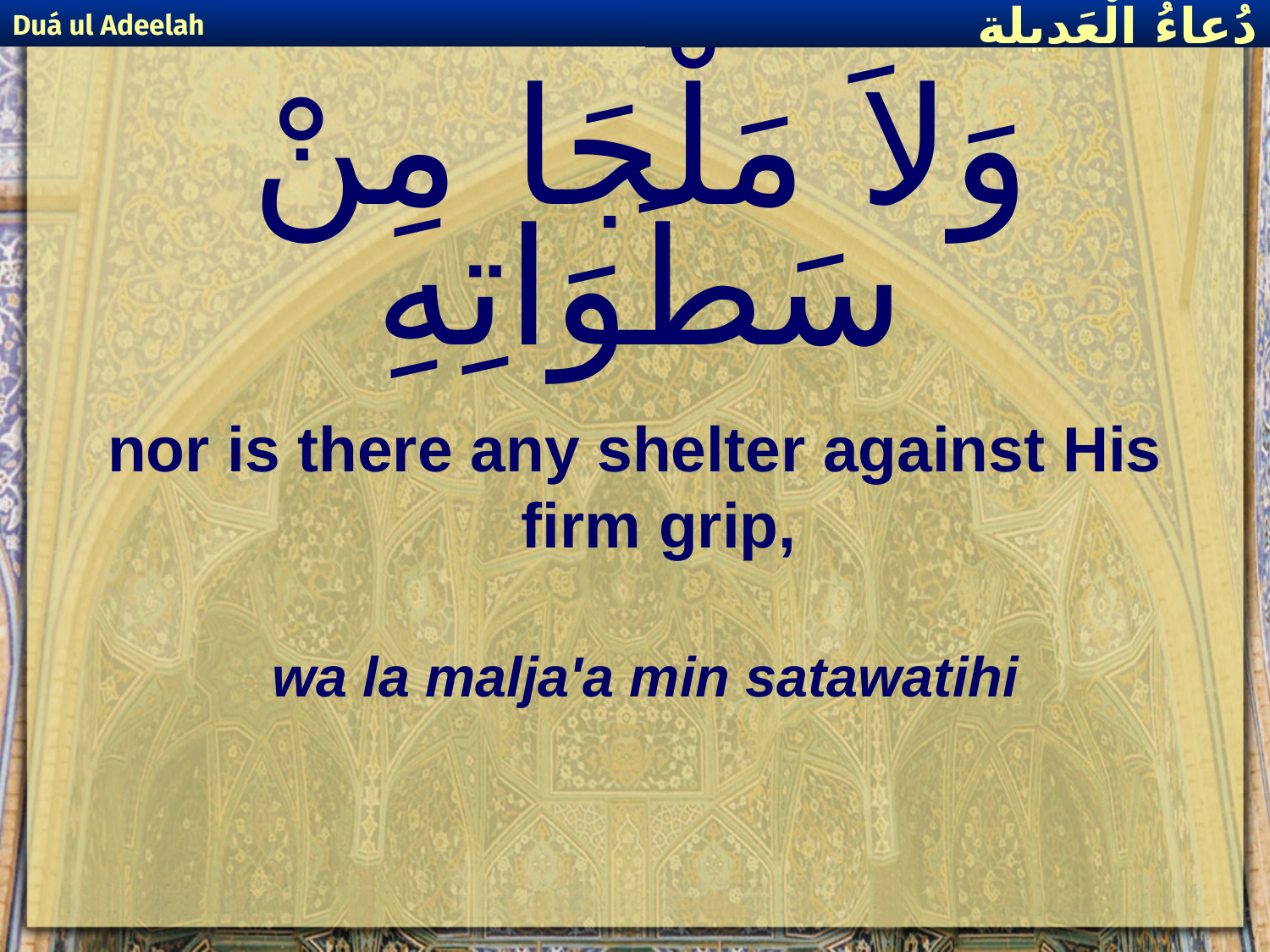

Duá ul Adeelah
دُعاءُ الْعَديلة
# وَلاَ مَلْجَا مِنْ سَطَوَاتِهِ
nor is there any shelter against His firm grip,
wa la malja'a min satawatihi